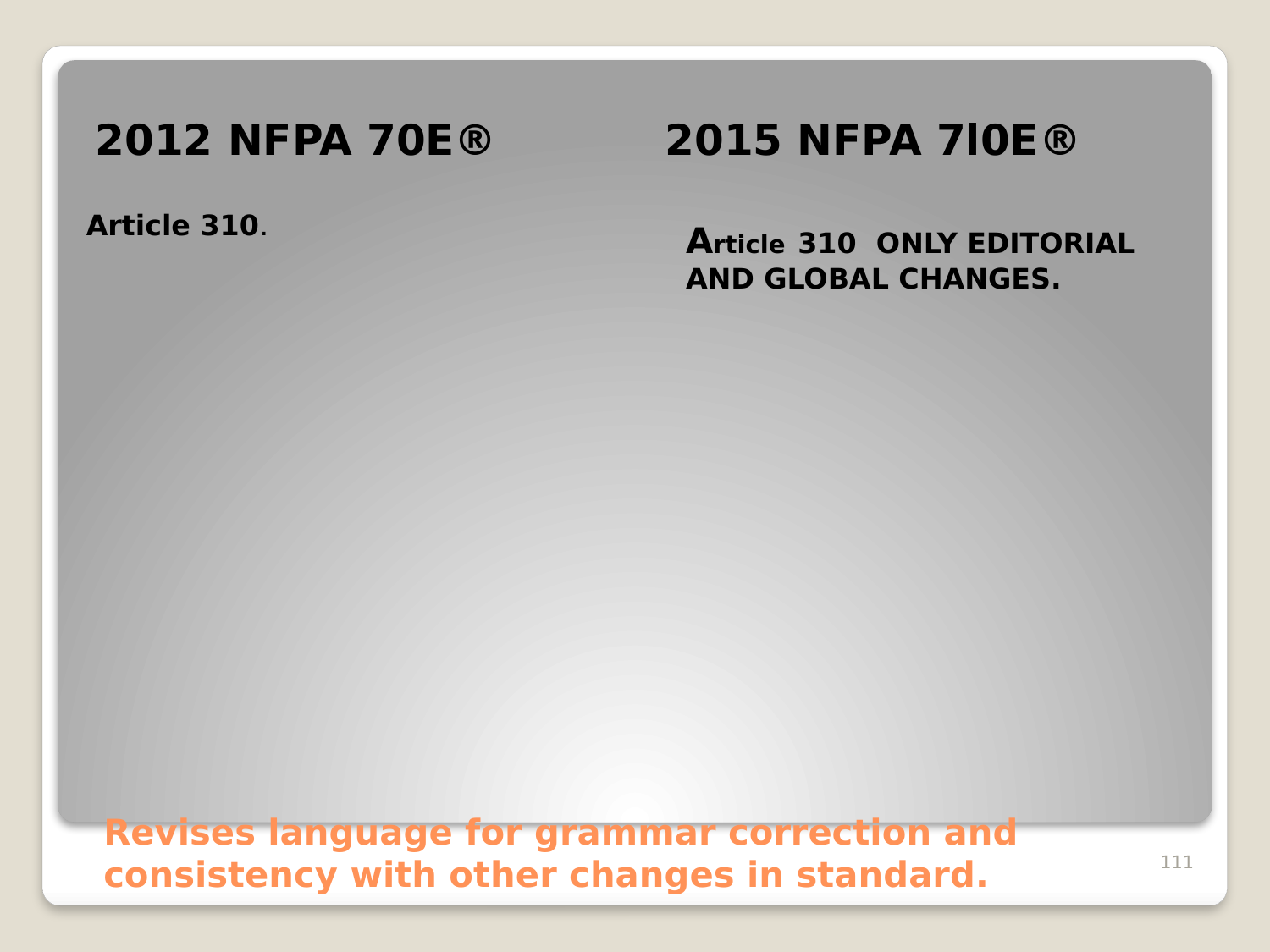

2012 NFPA 70E®
2015 NFPA 7l0E®

Article 310.

Article 310  ONLY EDITORIAL AND GLOBAL CHANGES.

# Revises language for grammar correction and consistency with other changes in standard.
111